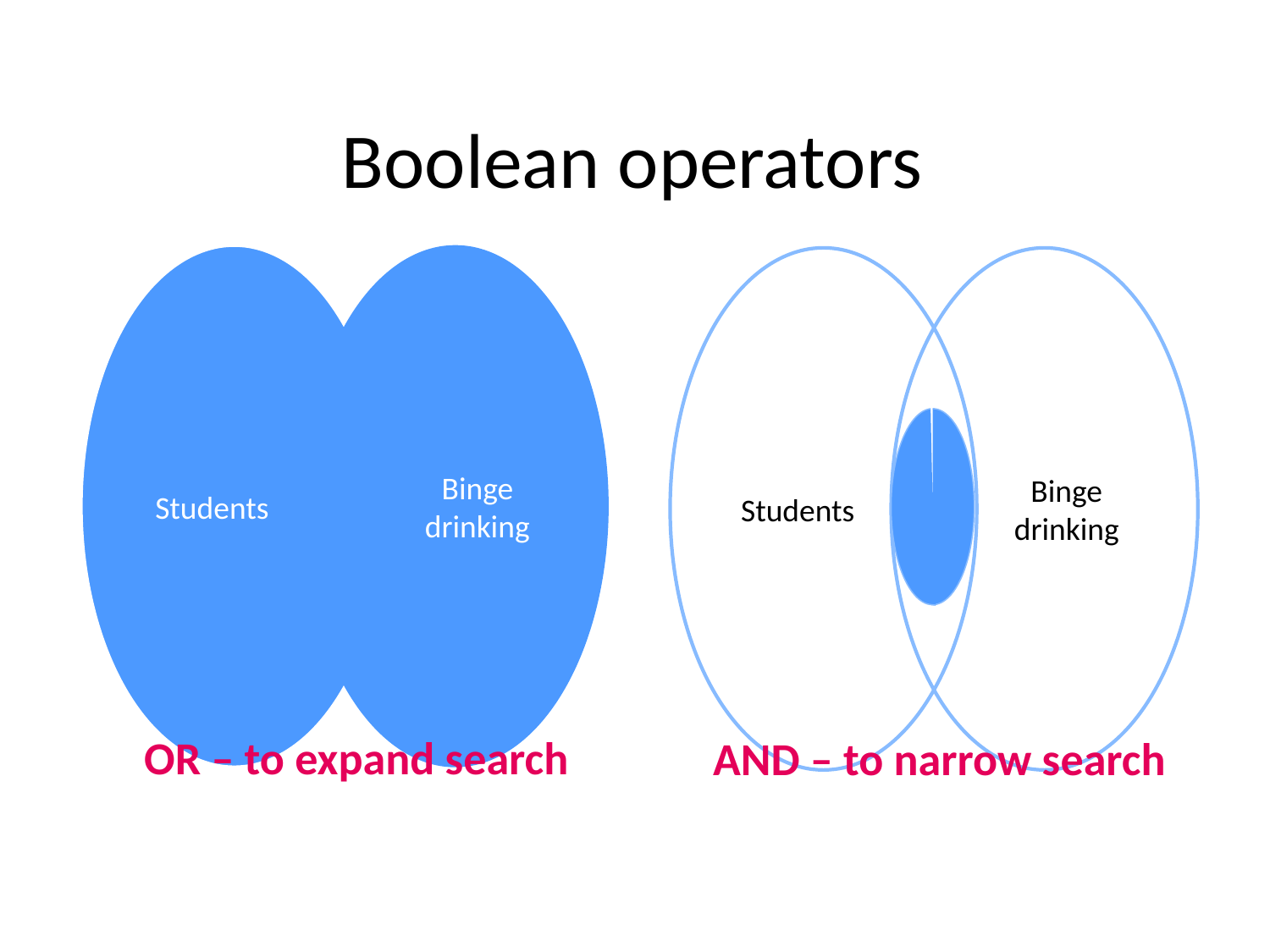

# Boolean operators
Binge drinking
Students
Students
Binge drinking

OR – to expand search
AND – to narrow search